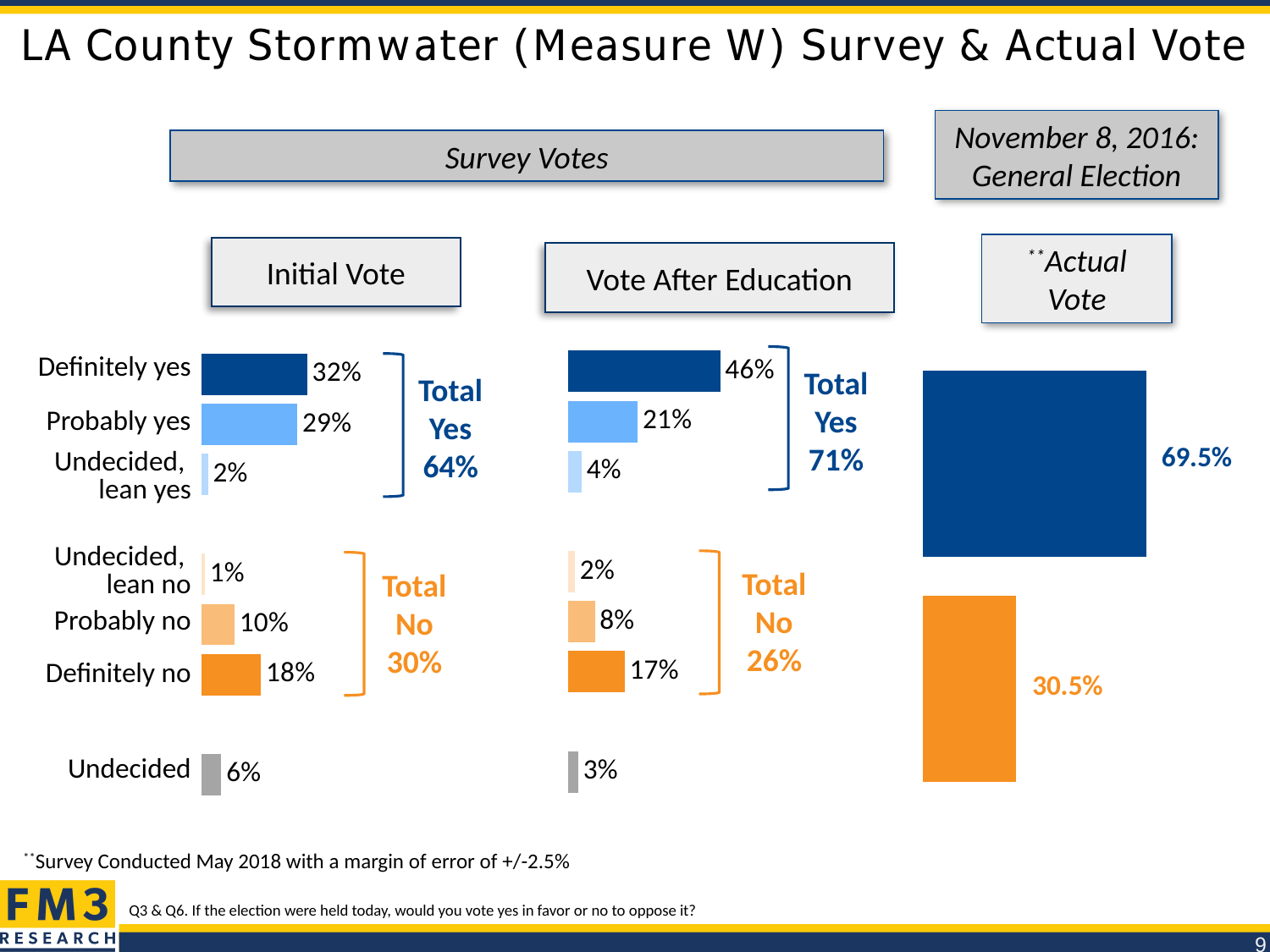

# LA County Stormwater (Measure W) Survey & Actual Vote
November 8, 2016: General Election
Survey Votes
**Actual
Vote
Initial Vote
Vote After Education

### Chart

| Category | Column1 |
|---|---|
| Definitely yes | 0.46 |
| Probably yes | 0.21 |
| Undecided, lean yes | 0.04 |
|  | None |
| Undecided, lean no | 0.02 |
| Probably no | 0.08 |
| Definitely no | 0.17 |
|  | None |
| Undecided | 0.03 |

### Chart

| Category | Column1 |
|---|---|
| Definitely yes | 0.32 |
| Probably yes | 0.29 |
| Undecided, lean yes | 0.02 |
|  | None |
| Undecided, lean no | 0.01 |
| Probably no | 0.1 |
| Definitely no | 0.18 |
|  | None |
| Undecided | 0.06 |

### Chart

| Category | Column1 |
|---|---|
| Total Yes | 0.7051 |
| Total No | 0.2949 |
| Definitely yes |
| --- |
| Probably yes |
| Undecided, lean yes |
|  |
| Undecided, lean no |
| Probably no |
| Definitely no |
|  |
| Undecided |

Total Yes
71%
Total Yes
64%
| 69.5% |
| --- |

Total No
26%
Total No
30%
| 30.5% |
| --- |
**Survey Conducted May 2018 with a margin of error of +/-2.5%
Q3 & Q6. If the election were held today, would you vote yes in favor or no to oppose it?